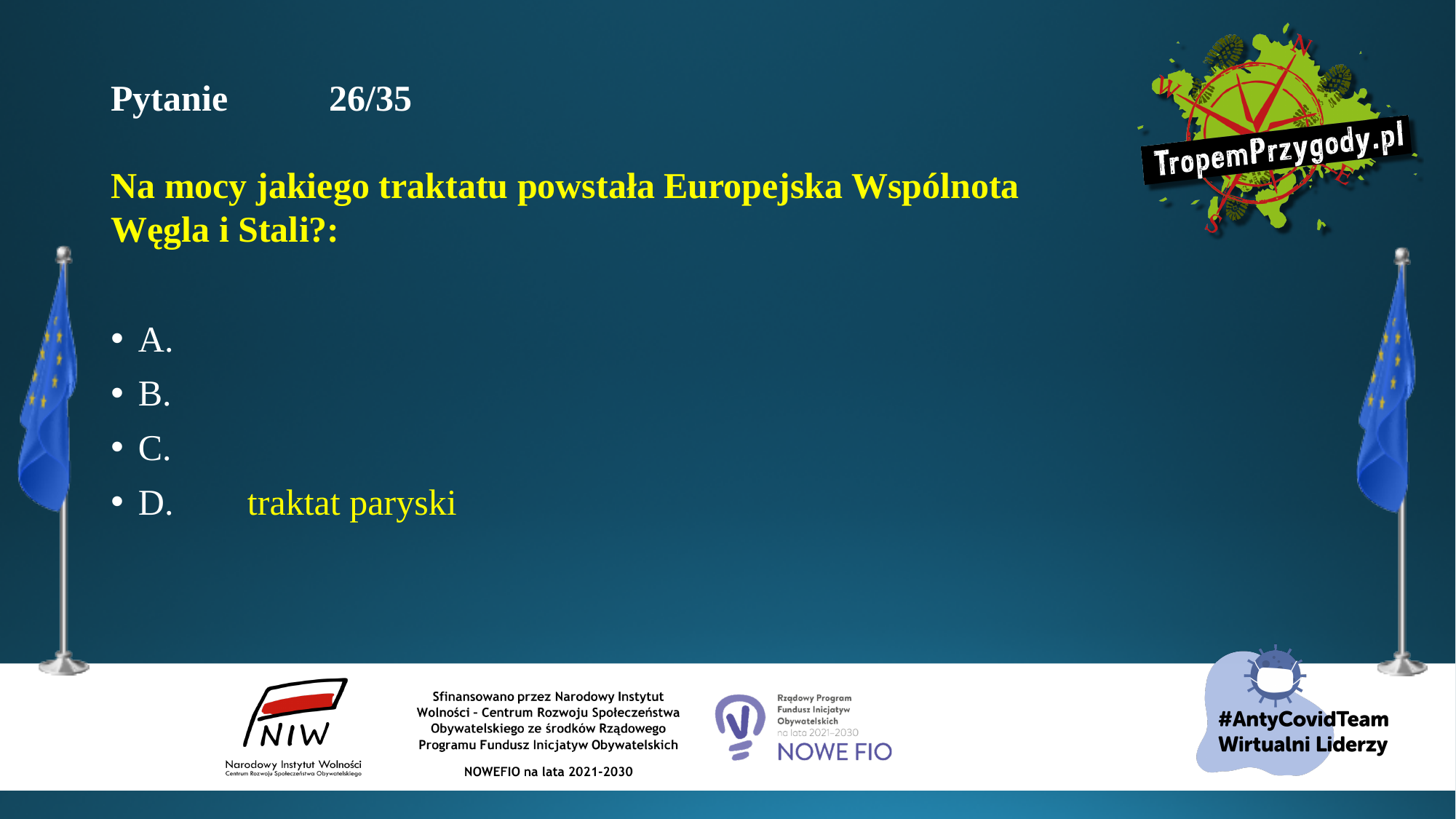

# Pytanie 	26/35 Na mocy jakiego traktatu powstała Europejska Wspólnota Węgla i Stali?:
A.
B.
C.
D.	traktat paryski